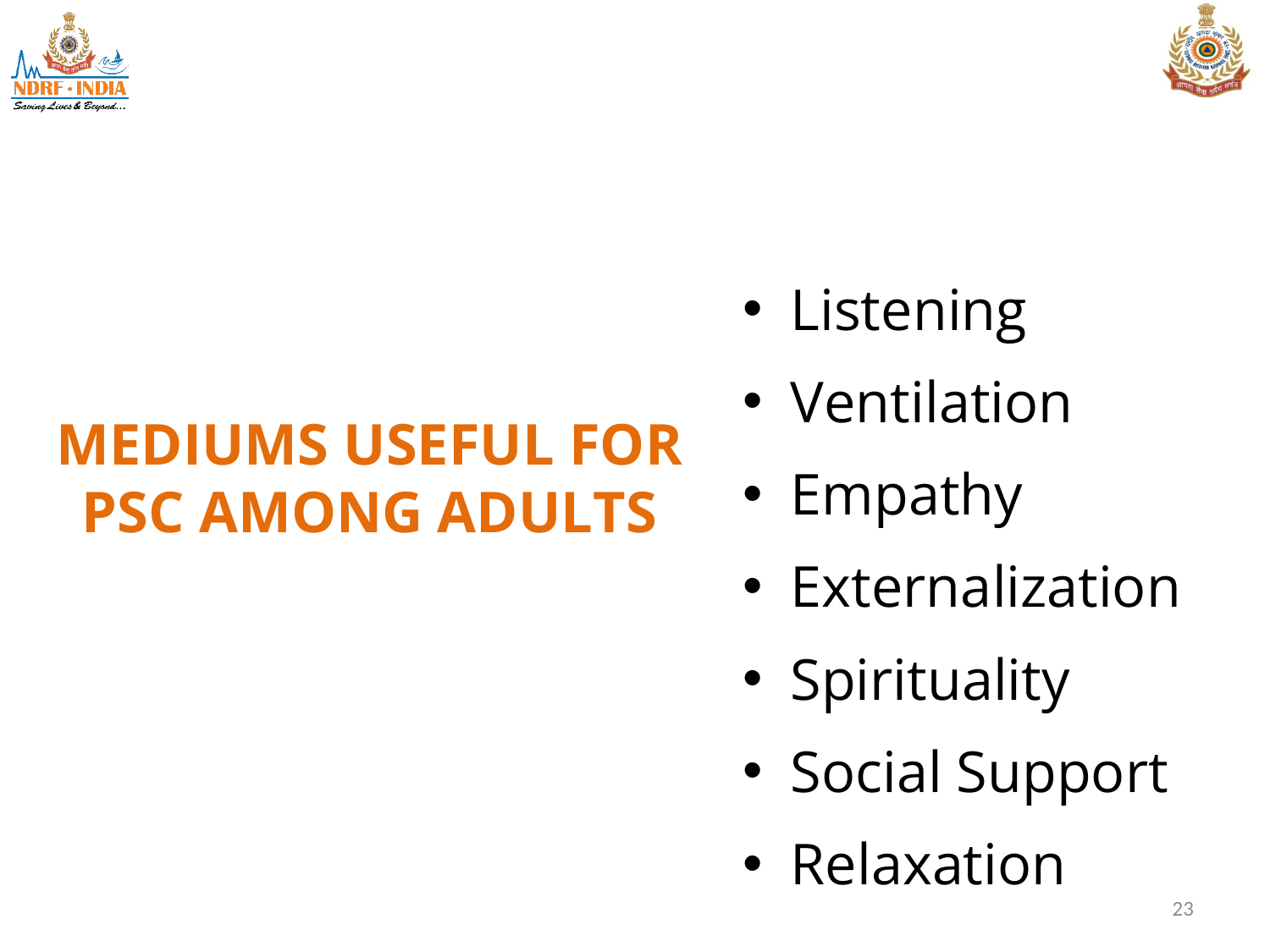

Listening
Ventilation
Empathy
Externalization
Spirituality
Social Support
Relaxation

# MEDIUMS USEFUL FOR PSC AMONG ADULTS
23